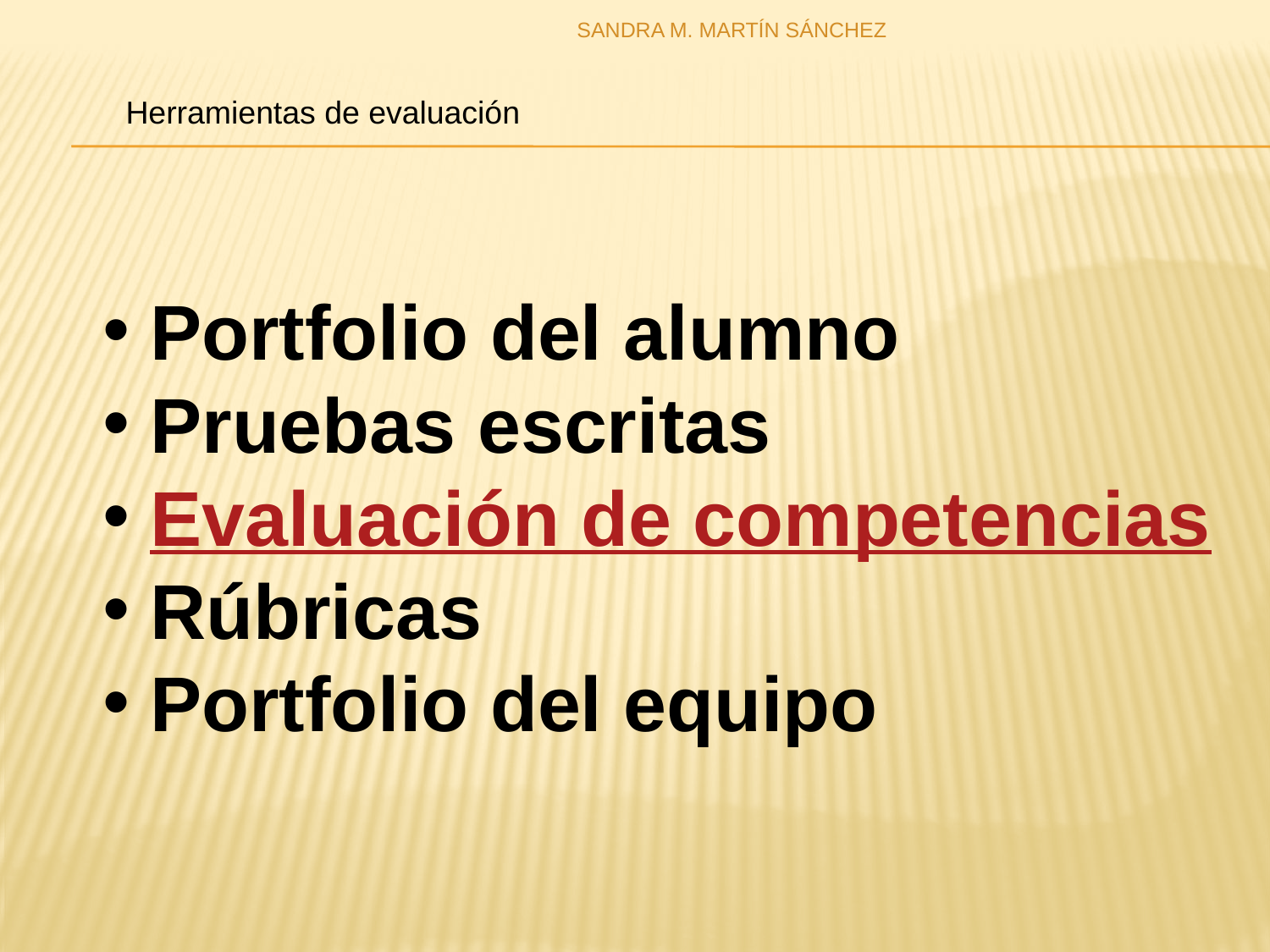

SANDRA M. MARTÍN SÁNCHEZ
Herramientas de evaluación
Portfolio del alumno
Pruebas escritas
Evaluación de competencias
Rúbricas
Portfolio del equipo